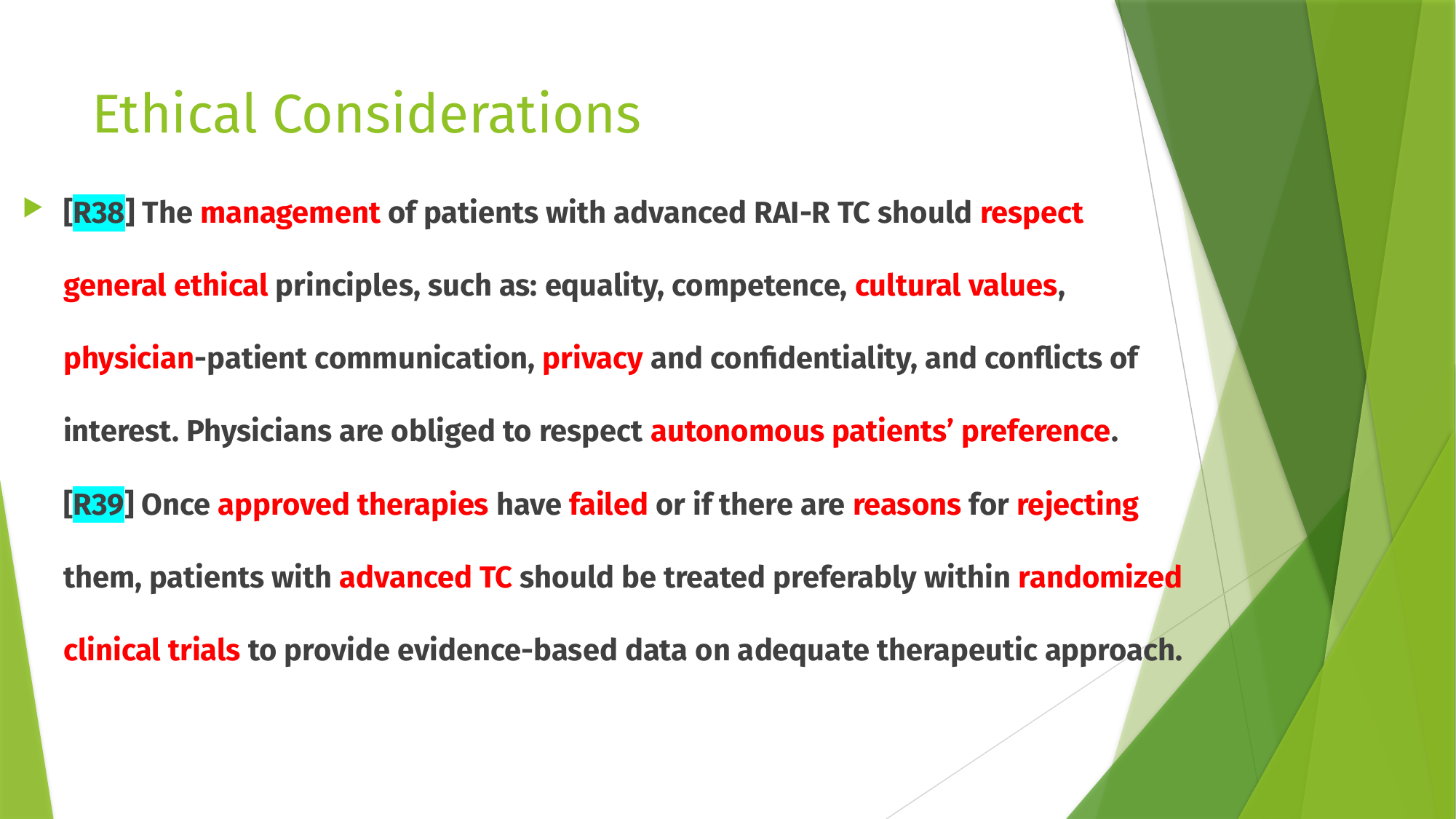

# Ethical Considerations
[R38] The management of patients with advanced RAI-R TC should respect general ethical principles, such as: equality, competence, cultural values, physician-patient communication, privacy and confidentiality, and conflicts of interest. Physicians are obliged to respect autonomous patients’ preference. [R39] Once approved therapies have failed or if there are reasons for rejecting them, patients with advanced TC should be treated preferably within randomized clinical trials to provide evidence-based data on adequate therapeutic approach.